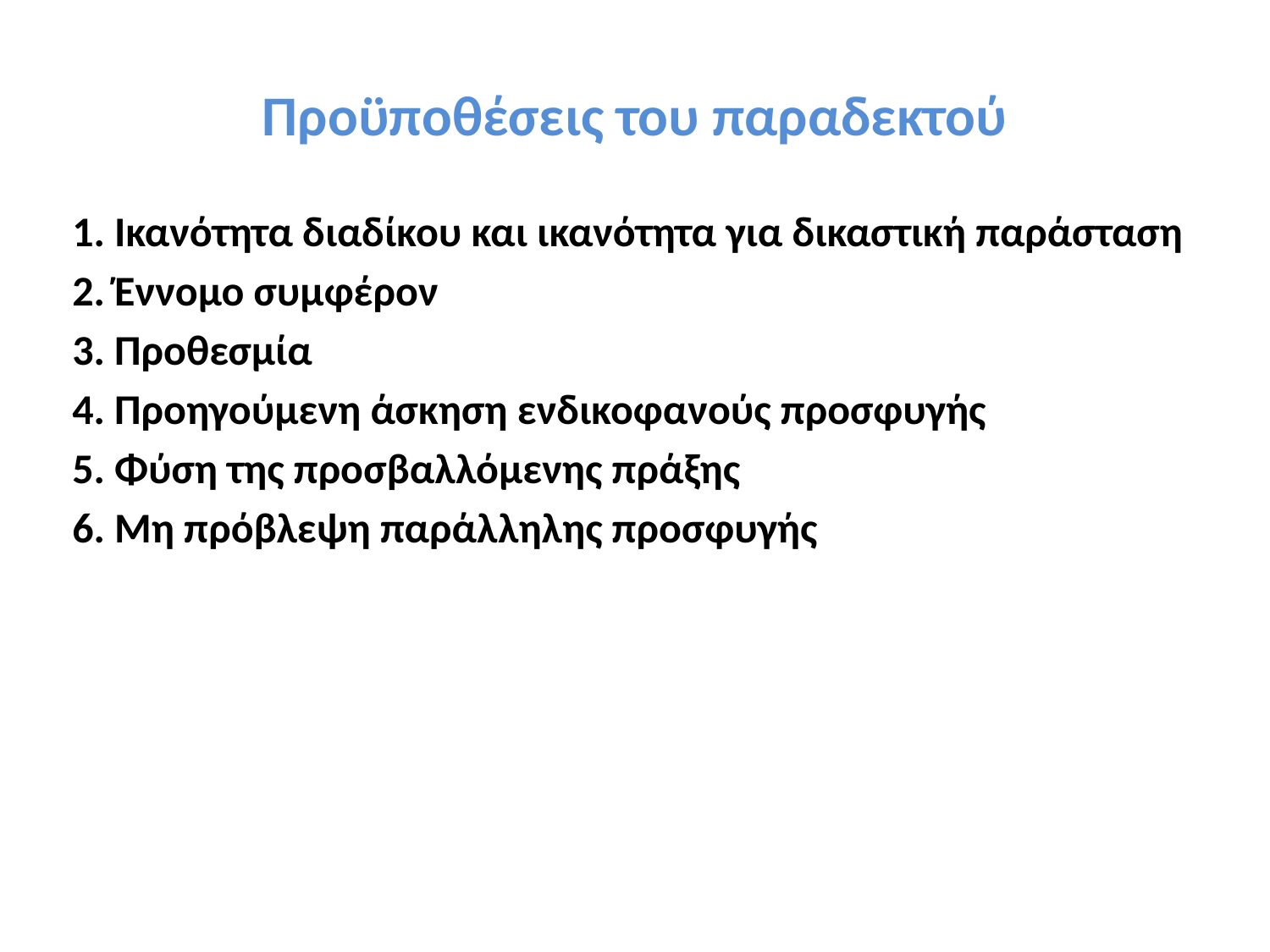

# Προϋποθέσεις του παραδεκτού
1. Ικανότητα διαδίκου και ικανότητα για δικαστική παράσταση
2. Έννομο συμφέρον
3. Προθεσμία
4. Προηγούμενη άσκηση ενδικοφανούς προσφυγής
5. Φύση της προσβαλλόμενης πράξης
6. Μη πρόβλεψη παράλληλης προσφυγής